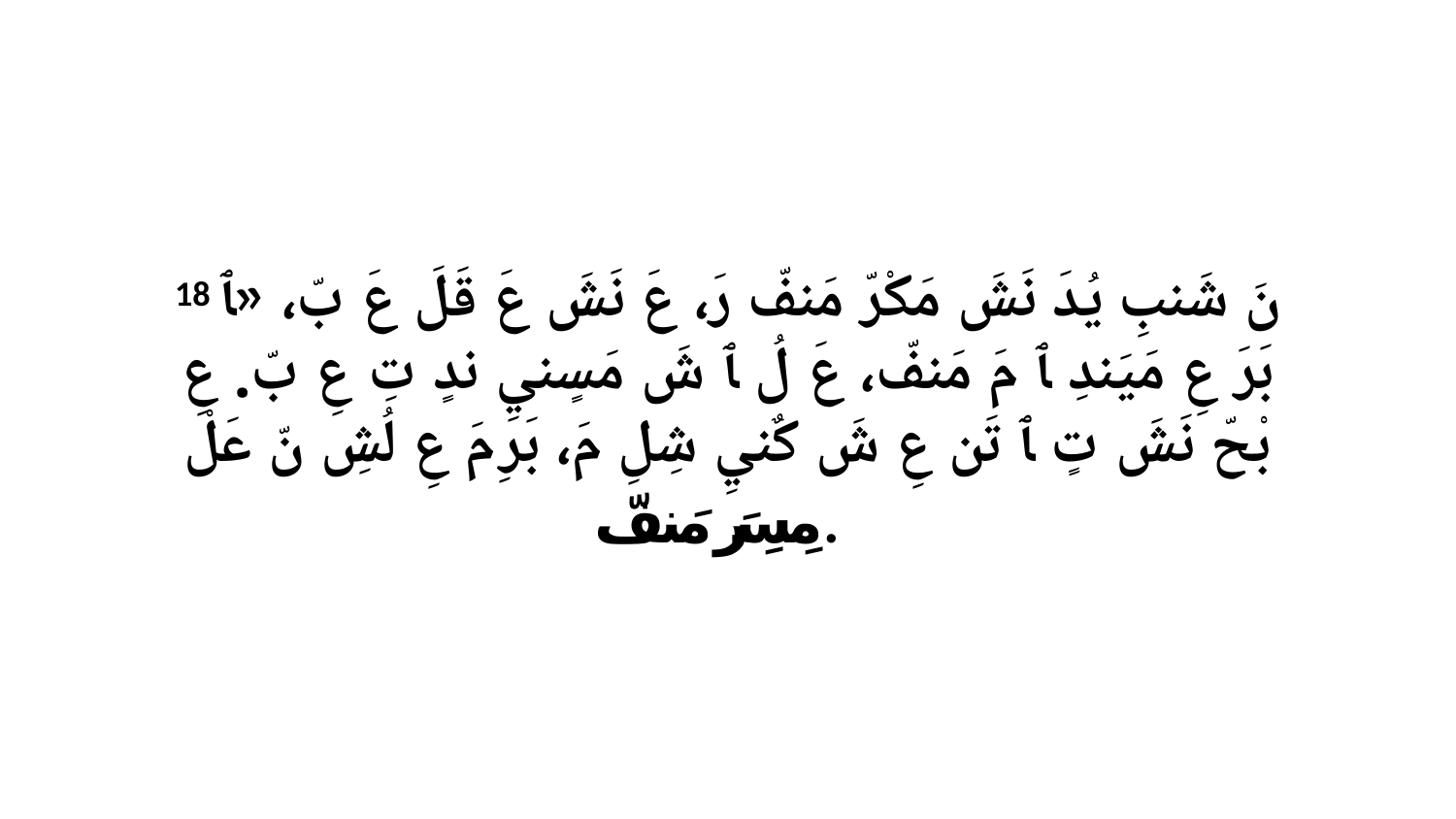

18 نَ شَنبِ يُدَ نَشَ مَكْرّ مَنفّ رَ، عَ نَشَ عَ قَلَ عَ بّ، «ﭑ بَرَ عِ مَيَندِ ﭑ مَ مَنفّ، عَ لُ ﭑ شَ مَسٍنيِ ندٍ تِ عِ بّ. عِ بْحّ نَشَ تٍ ﭑ تَن عِ شَ كٌنيِ شِلِ مَ، بَرِ مَ عِ لُشِ نّ عَلْ مِسِرَ مَنفّ.